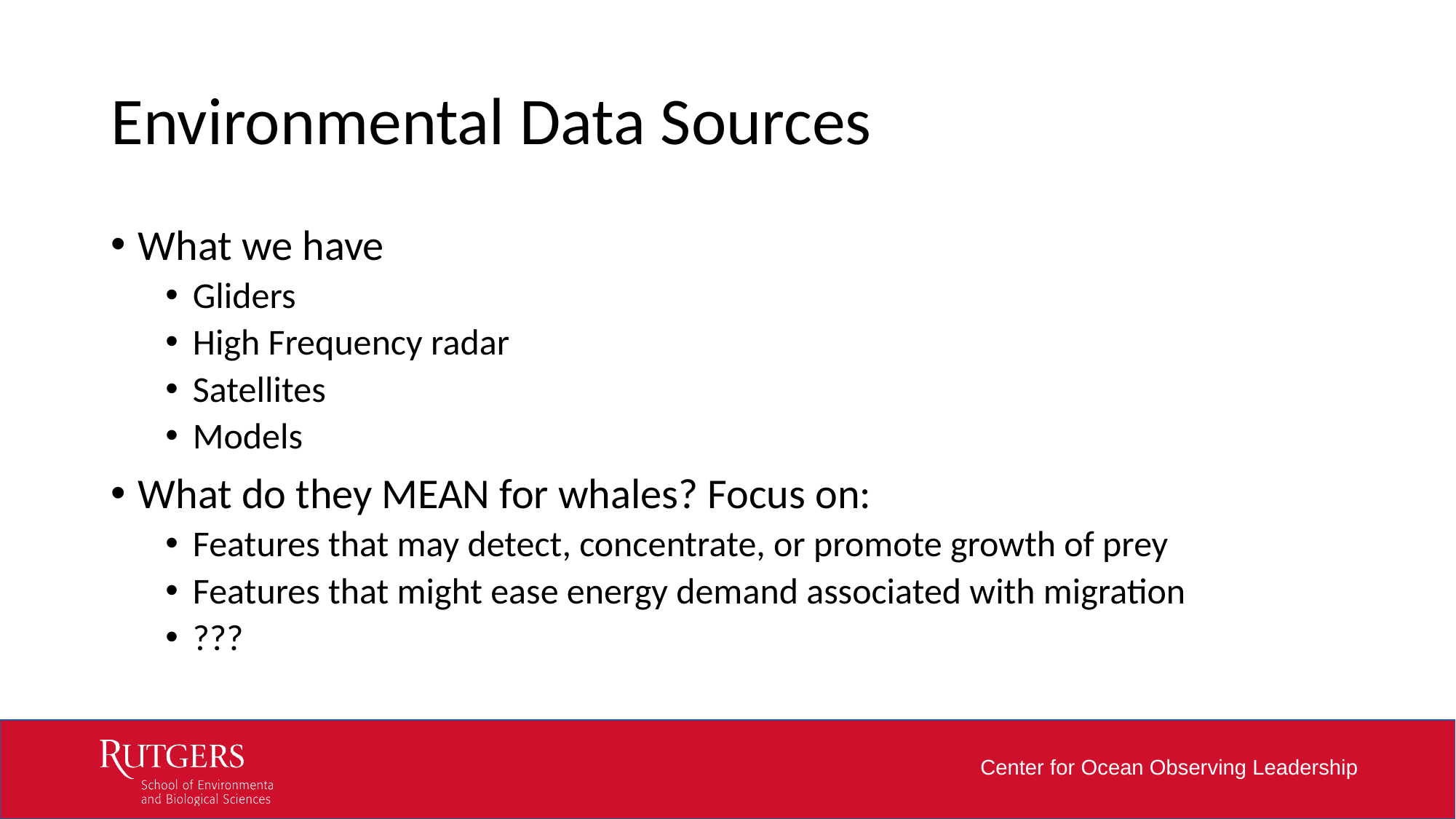

# Environmental Data Sources
What we have
Gliders
High Frequency radar
Satellites
Models
What do they MEAN for whales? Focus on:
Features that may detect, concentrate, or promote growth of prey
Features that might ease energy demand associated with migration
???